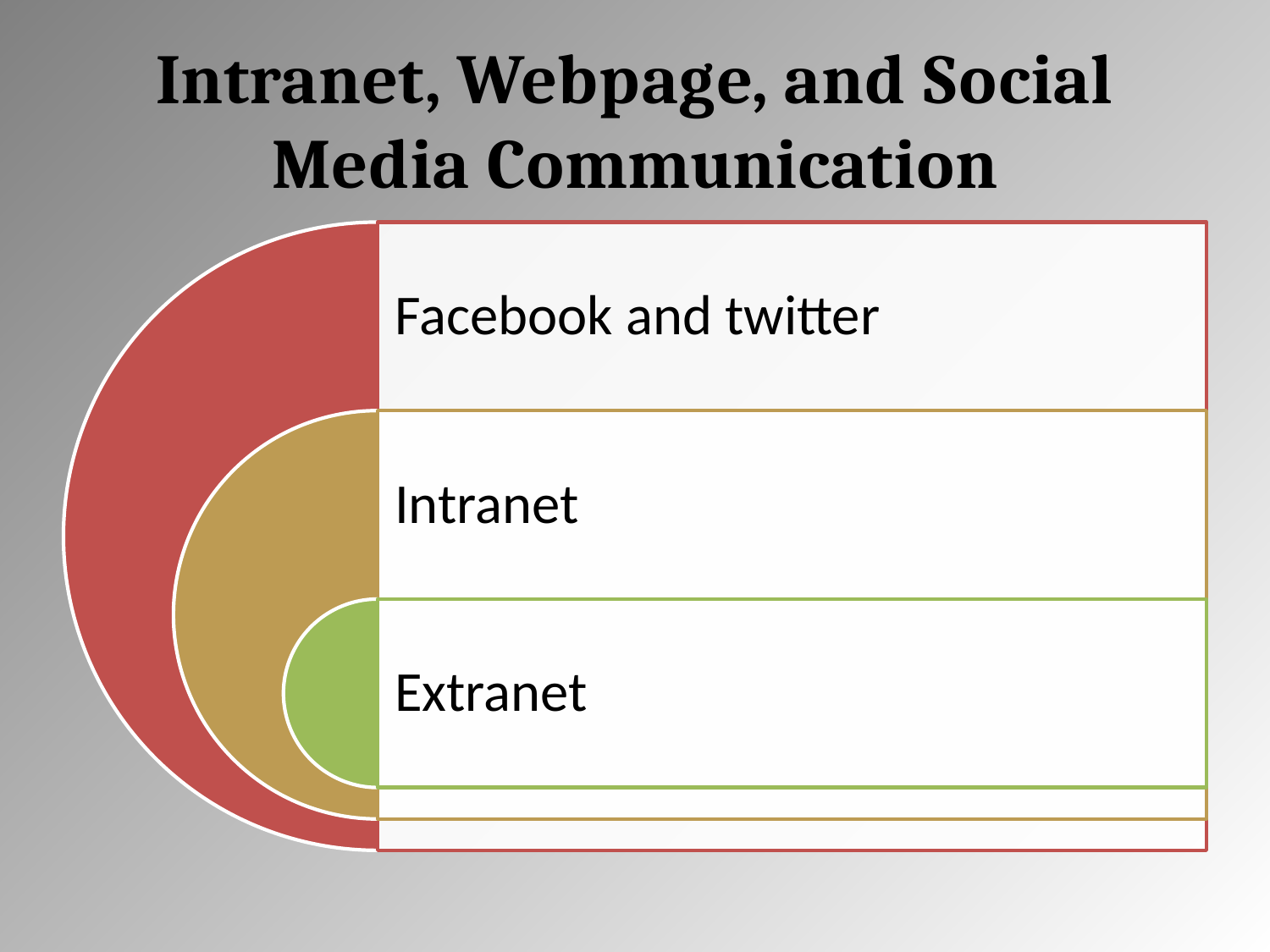

# Intranet, Webpage, and Social Media Communication
Facebook and twitter
Intranet
Extranet